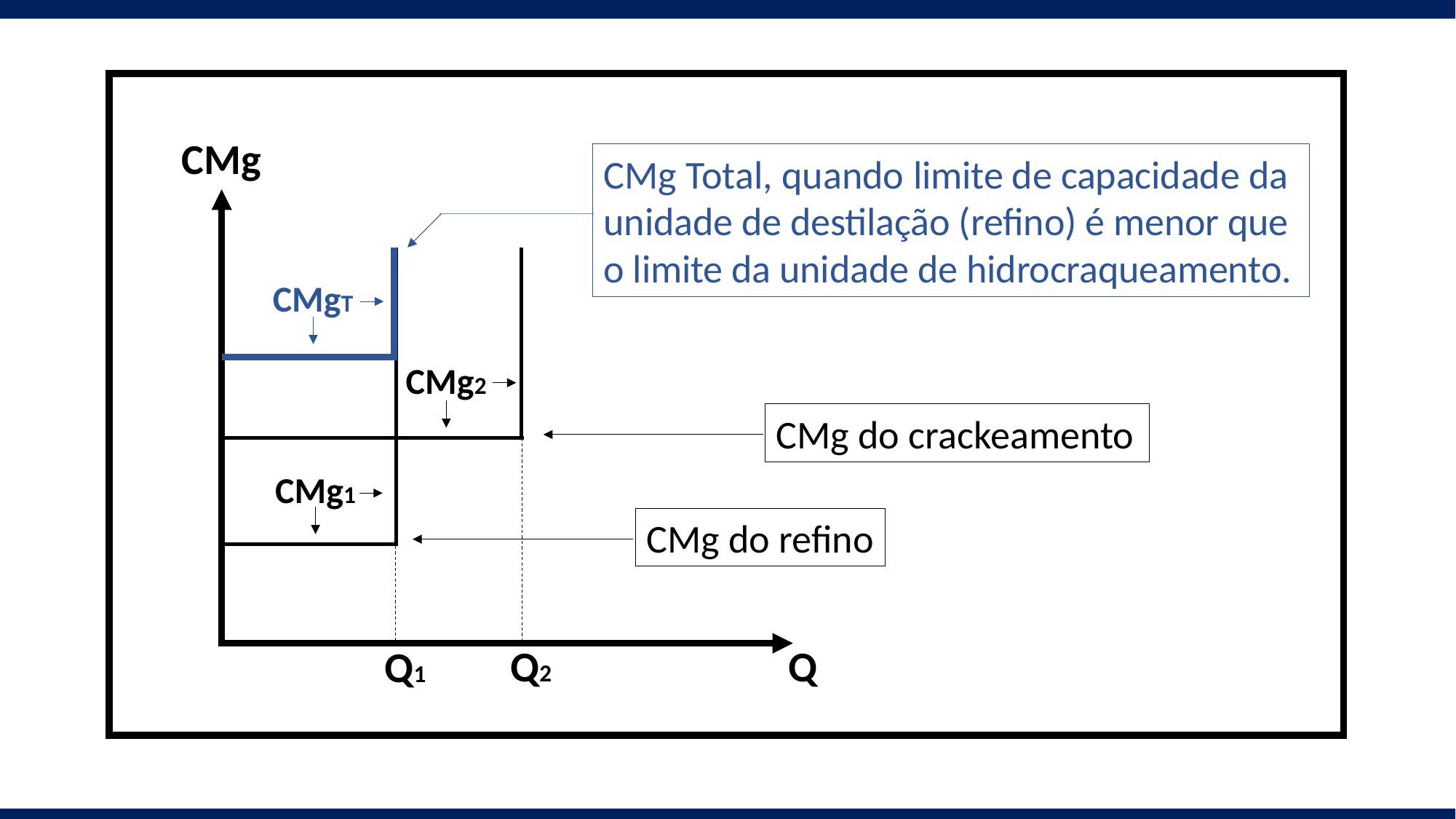

CMg
CMg Total, quando limite de capacidade da unidade de destilação (refino) é menor que o limite da unidade de hidrocraqueamento.
CMgT
CMg2
CMg do crackeamento
CMg1
CMg do refino
Q
Q2
Q1